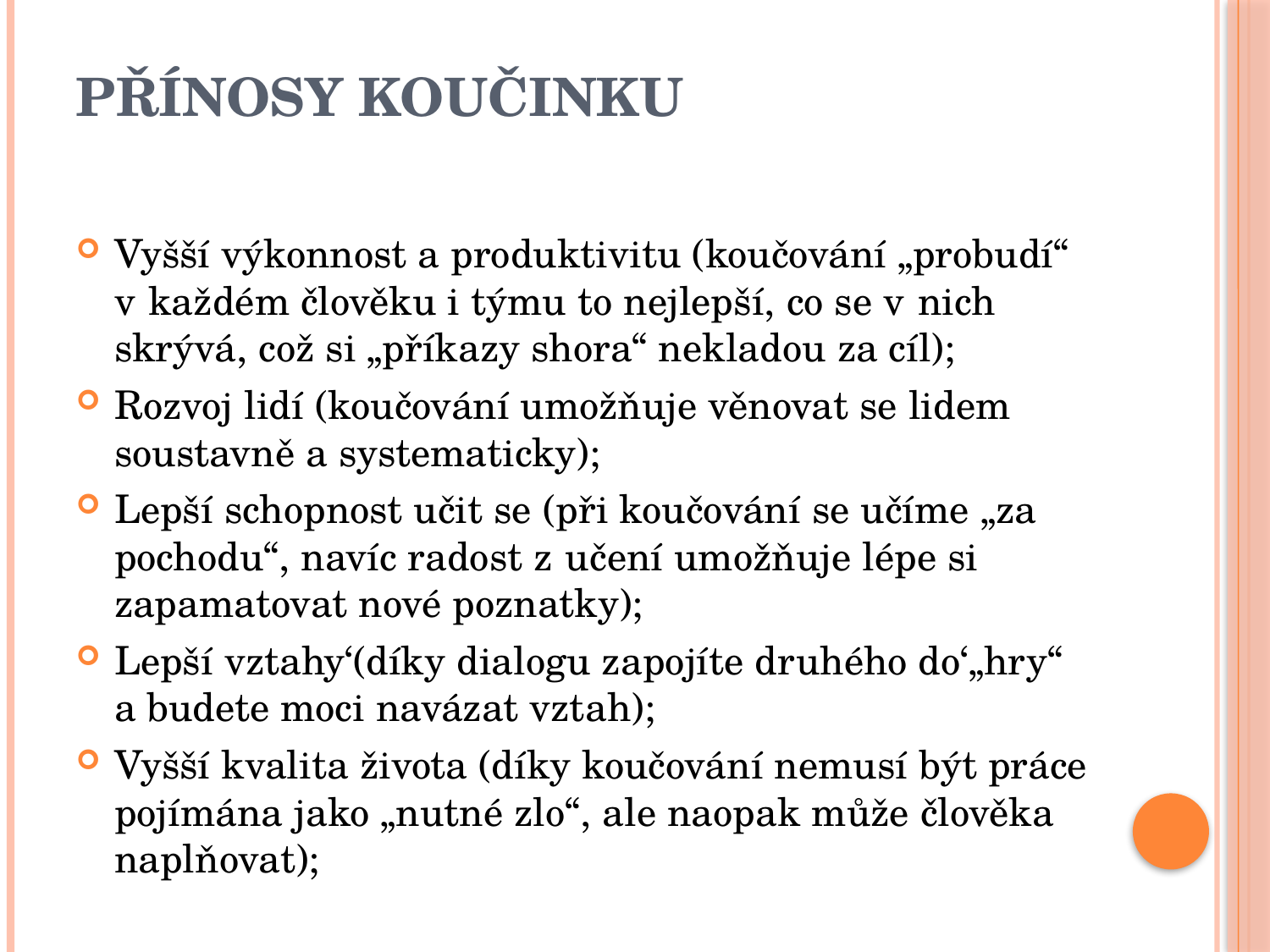

# Přínosy koučinku
Vyšší výkonnost a produktivitu (koučování „probudí“ v každém člověku i týmu to nejlepší, co se v nich skrývá, což si „příkazy shora“ nekladou za cíl);
Rozvoj lidí (koučování umožňuje věnovat se lidem soustavně a systematicky);
Lepší schopnost učit se (při koučování se učíme „za pochodu“, navíc radost z učení umožňuje lépe si zapamatovat nové poznatky);
Lepší vztahy‘(díky dialogu zapojíte druhého do‘„hry“ a budete moci navázat vztah);
Vyšší kvalita života (díky koučování nemusí být práce pojímána jako „nutné zlo“, ale naopak může člověka naplňovat);